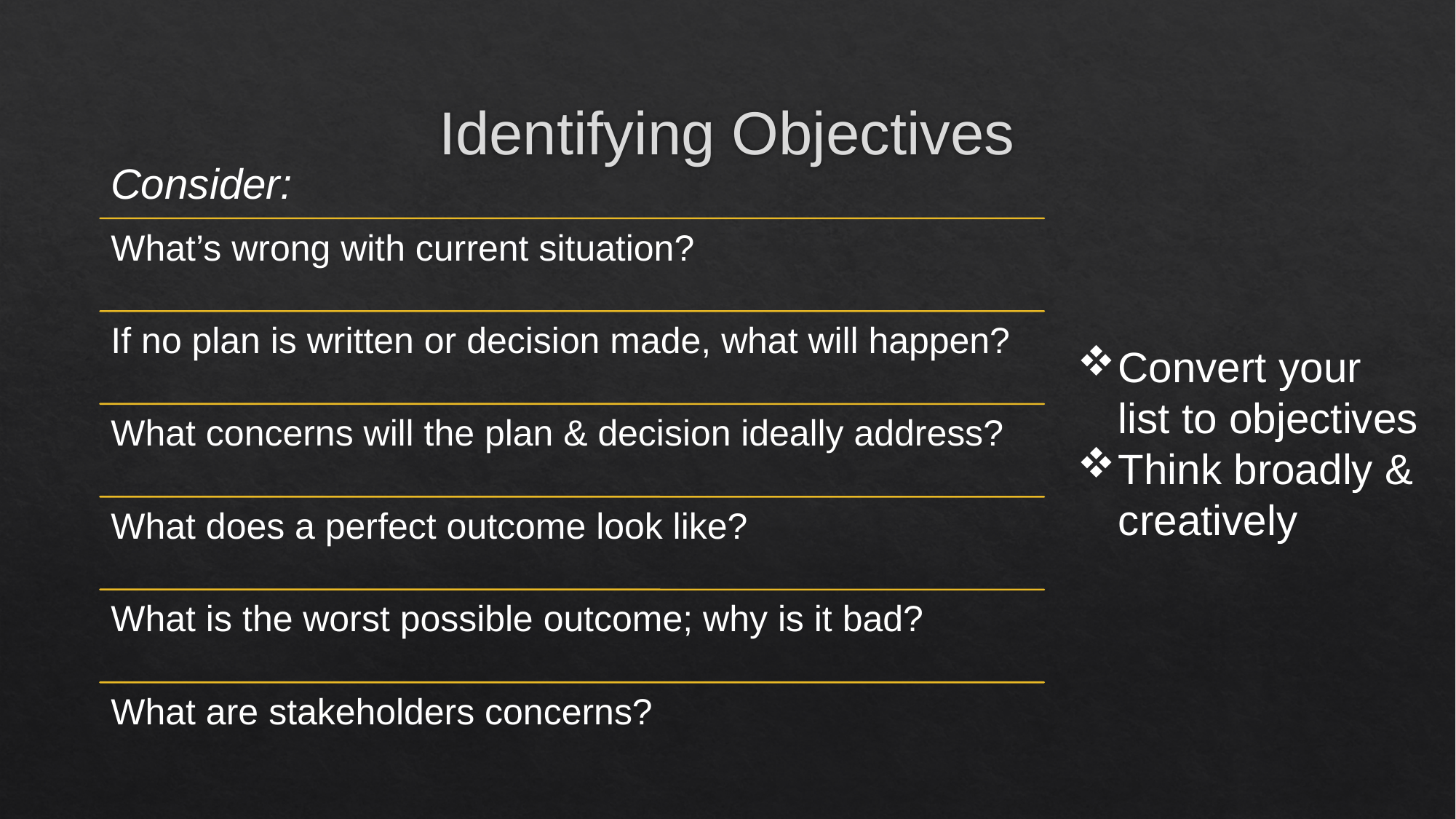

# Identifying Objectives
Consider:
What’s wrong with current situation?
If no plan is written or decision made, what will happen?
What concerns will the plan & decision ideally address?
What does a perfect outcome look like?
What is the worst possible outcome; why is it bad?
What are stakeholders concerns?
Convert your list to objectives
Think broadly & creatively